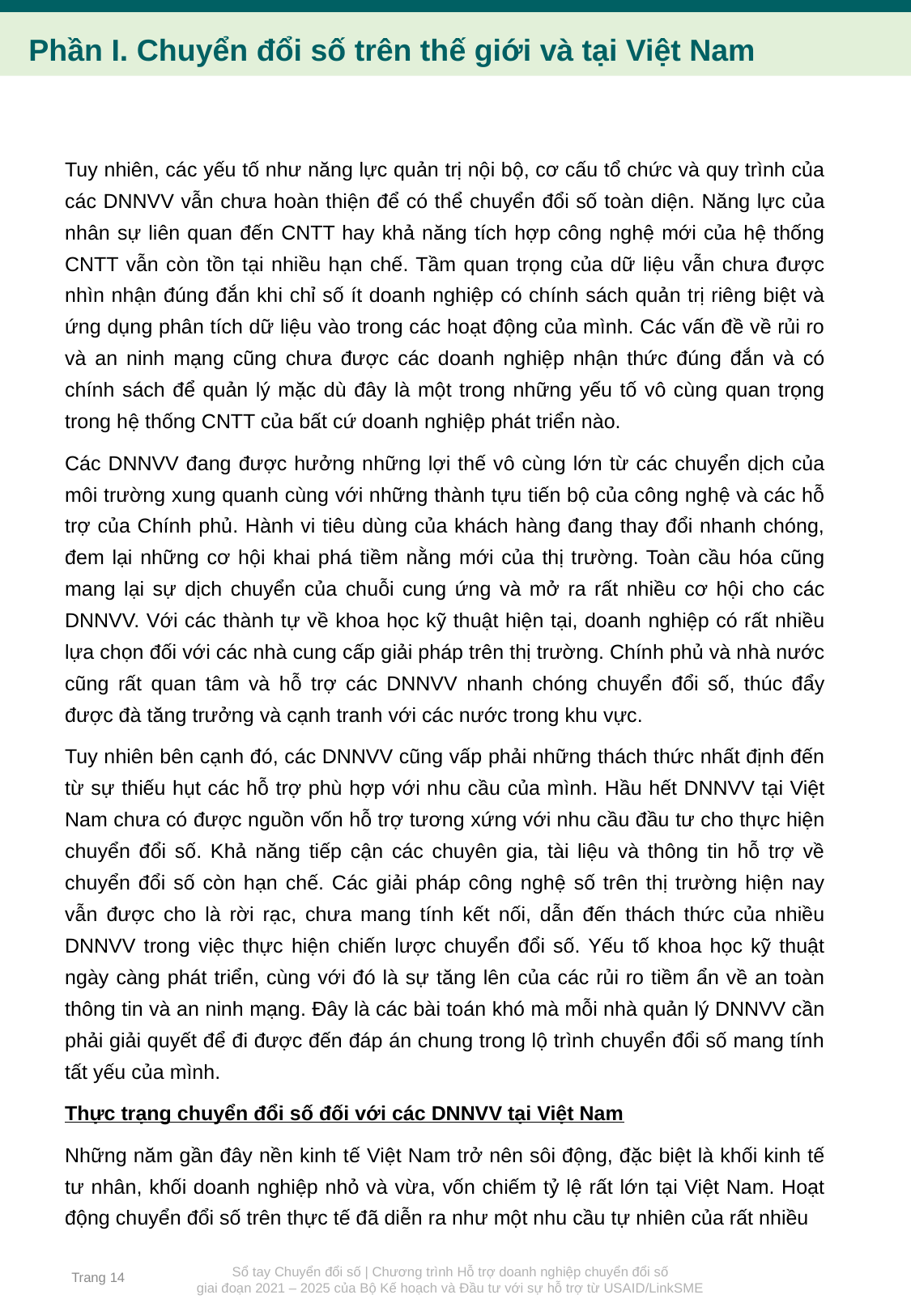

Phần I. Chuyển đổi số trên thế giới và tại Việt Nam

Tuy nhiên, các yếu tố như năng lực quản trị nội bộ, cơ cấu tổ chức và quy trình của các DNNVV vẫn chưa hoàn thiện để có thể chuyển đổi số toàn diện. Năng lực của nhân sự liên quan đến CNTT hay khả năng tích hợp công nghệ mới của hệ thống CNTT vẫn còn tồn tại nhiều hạn chế. Tầm quan trọng của dữ liệu vẫn chưa được nhìn nhận đúng đắn khi chỉ số ít doanh nghiệp có chính sách quản trị riêng biệt và ứng dụng phân tích dữ liệu vào trong các hoạt động của mình. Các vấn đề về rủi ro và an ninh mạng cũng chưa được các doanh nghiệp nhận thức đúng đắn và có chính sách để quản lý mặc dù đây là một trong những yếu tố vô cùng quan trọng trong hệ thống CNTT của bất cứ doanh nghiệp phát triển nào.
Các DNNVV đang được hưởng những lợi thế vô cùng lớn từ các chuyển dịch của môi trường xung quanh cùng với những thành tựu tiến bộ của công nghệ và các hỗ trợ của Chính phủ. Hành vi tiêu dùng của khách hàng đang thay đổi nhanh chóng, đem lại những cơ hội khai phá tiềm nằng mới của thị trường. Toàn cầu hóa cũng mang lại sự dịch chuyển của chuỗi cung ứng và mở ra rất nhiều cơ hội cho các DNNVV. Với các thành tự về khoa học kỹ thuật hiện tại, doanh nghiệp có rất nhiều lựa chọn đối với các nhà cung cấp giải pháp trên thị trường. Chính phủ và nhà nước cũng rất quan tâm và hỗ trợ các DNNVV nhanh chóng chuyển đổi số, thúc đẩy được đà tăng trưởng và cạnh tranh với các nước trong khu vực.
Tuy nhiên bên cạnh đó, các DNNVV cũng vấp phải những thách thức nhất định đến từ sự thiếu hụt các hỗ trợ phù hợp với nhu cầu của mình. Hầu hết DNNVV tại Việt Nam chưa có được nguồn vốn hỗ trợ tương xứng với nhu cầu đầu tư cho thực hiện chuyển đổi số. Khả năng tiếp cận các chuyên gia, tài liệu và thông tin hỗ trợ về chuyển đổi số còn hạn chế. Các giải pháp công nghệ số trên thị trường hiện nay vẫn được cho là rời rạc, chưa mang tính kết nối, dẫn đến thách thức của nhiều DNNVV trong việc thực hiện chiến lược chuyển đổi số. Yếu tố khoa học kỹ thuật ngày càng phát triển, cùng với đó là sự tăng lên của các rủi ro tiềm ẩn về an toàn thông tin và an ninh mạng. Đây là các bài toán khó mà mỗi nhà quản lý DNNVV cần phải giải quyết để đi được đến đáp án chung trong lộ trình chuyển đổi số mang tính tất yếu của mình.
Thực trạng chuyển đổi số đối với các DNNVV tại Việt Nam
Những năm gần đây nền kinh tế Việt Nam trở nên sôi động, đặc biệt là khối kinh tế tư nhân, khối doanh nghiệp nhỏ và vừa, vốn chiếm tỷ lệ rất lớn tại Việt Nam. Hoạt động chuyển đổi số trên thực tế đã diễn ra như một nhu cầu tự nhiên của rất nhiều

Trang 14
Sổ tay Chuyển đổi số | Chương trình Hỗ trợ doanh nghiệp chuyển đổi số
giai đoạn 2021 – 2025 của Bộ Kế hoạch và Đầu tư với sự hỗ trợ từ USAID/LinkSME